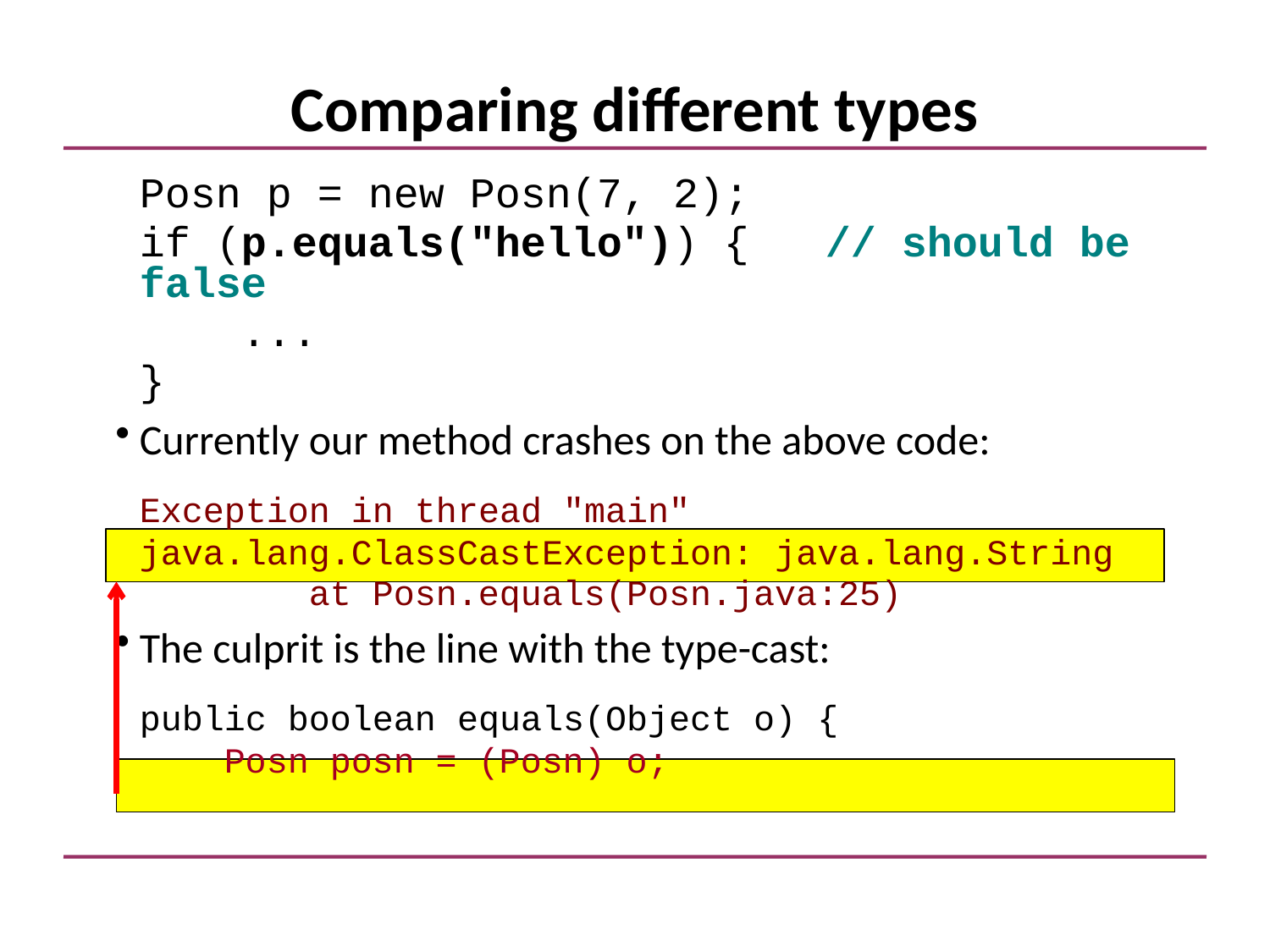

# Comparing different types
	Posn p = new Posn(7, 2);
	if (p.equals("hello")) {   // should be false
	    ...
	}
Currently our method crashes on the above code:

	Exception in thread "main"
	java.lang.ClassCastException: java.lang.String
	        at Posn.equals(Posn.java:25)
The culprit is the line with the type-cast:

	public boolean equals(Object o) {
	    Posn posn = (Posn) o;